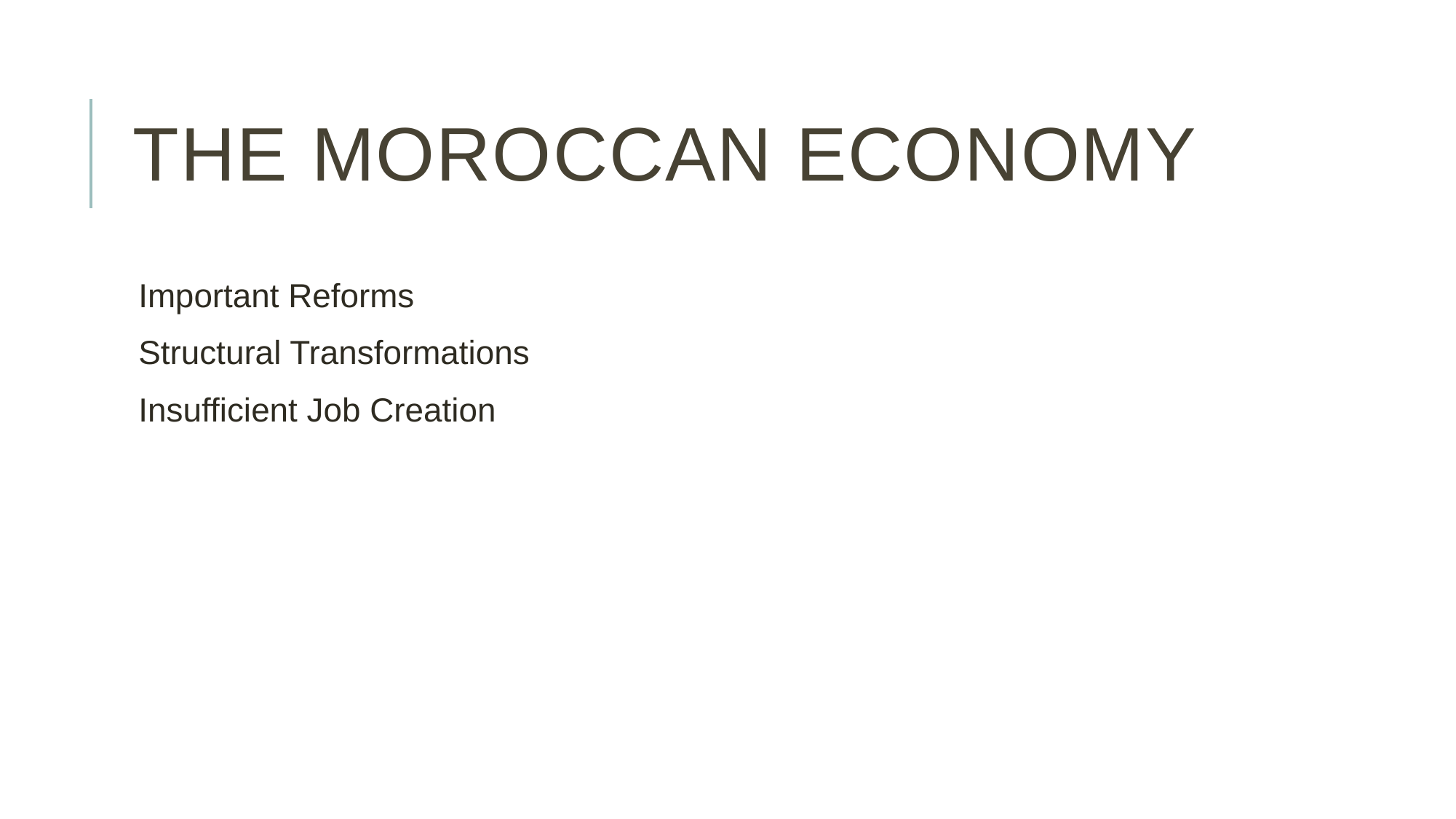

# The Moroccan Economy
Important Reforms
Structural Transformations
Insufficient Job Creation